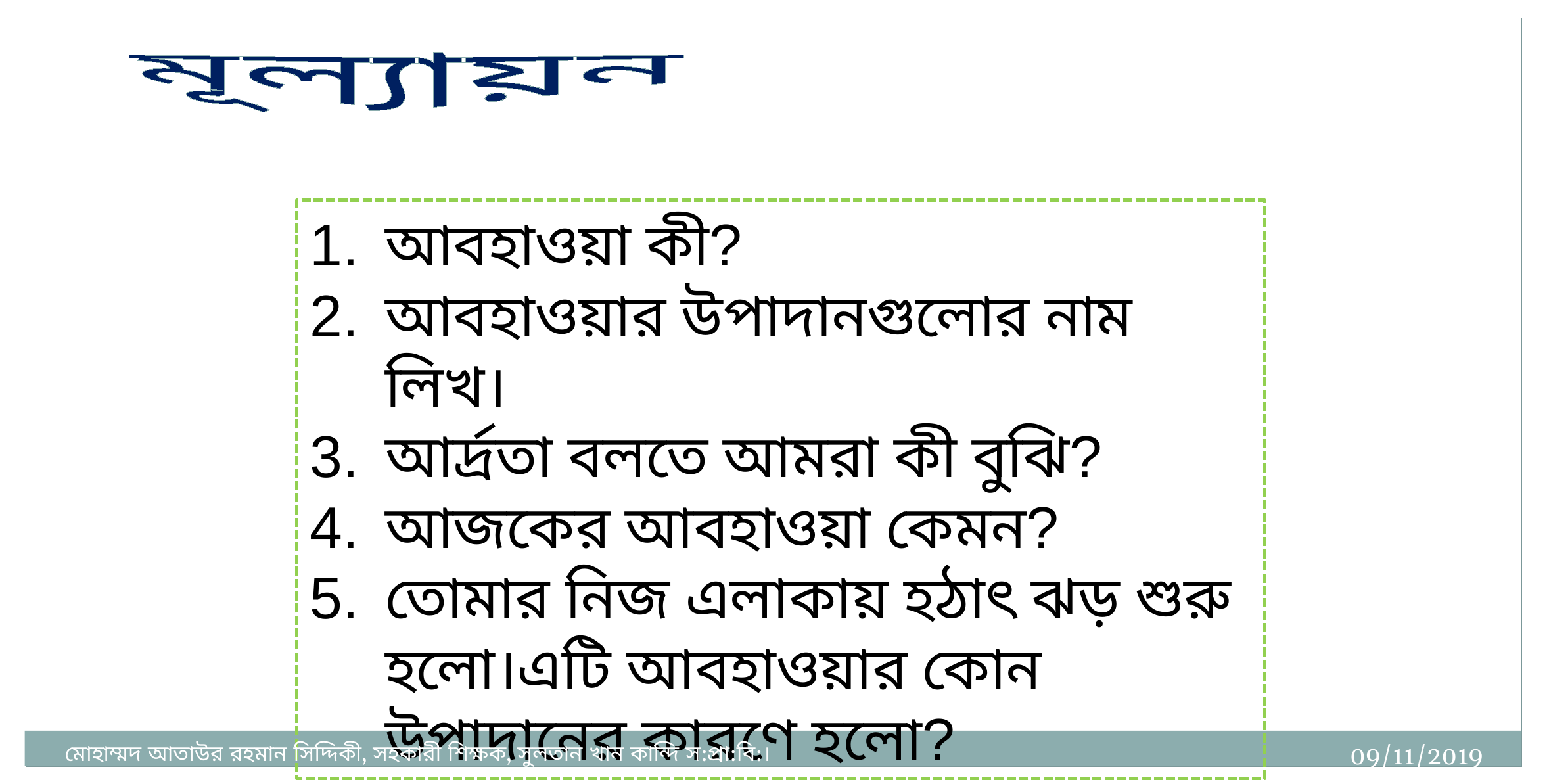

মূল্যায়ন
আবহাওয়া কী?
আবহাওয়ার উপাদানগুলোর নাম লিখ।
আর্দ্রতা বলতে আমরা কী বুঝি?
আজকের আবহাওয়া কেমন?
তোমার নিজ এলাকায় হঠাৎ ঝড় শুরু হলো।এটি আবহাওয়ার কোন উপাদানের কারণে হলো?
09/11/2019
মোহাম্মদ আতাউর রহমান সিদ্দিকী, সহকারী শিক্ষক, সুলতান খান কান্দি স:প্রা:বি:।